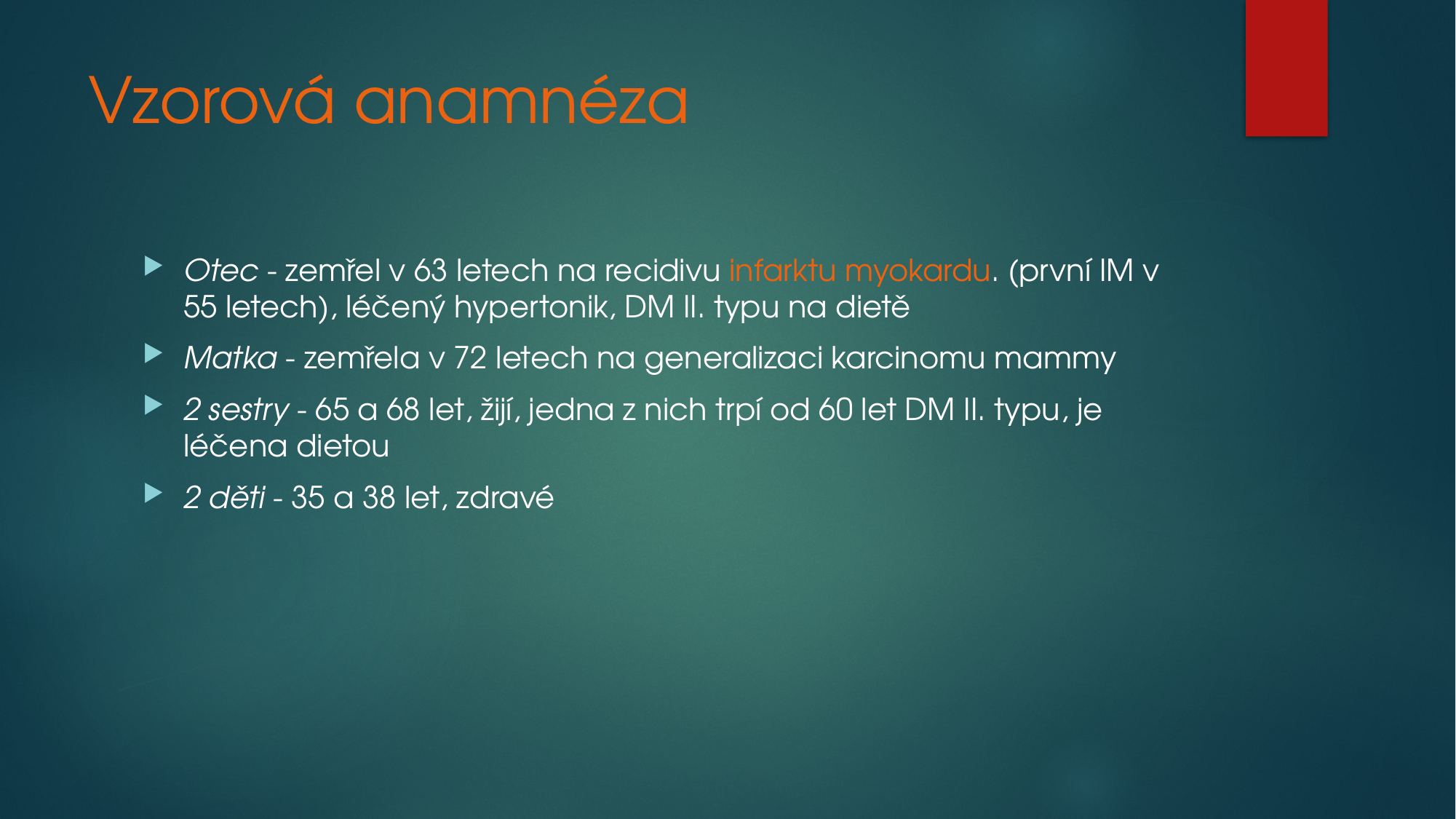

# Vzorová anamnéza
Otec - zemřel v 63 letech na recidivu infarktu myokardu. (první IM v 55 letech), léčený hypertonik, DM II. typu na dietě
Matka - zemřela v 72 letech na generalizaci karcinomu mammy
2 sestry - 65 a 68 let, žijí, jedna z nich trpí od 60 let DM II. typu, je léčena dietou
2 děti - 35 a 38 let, zdravé